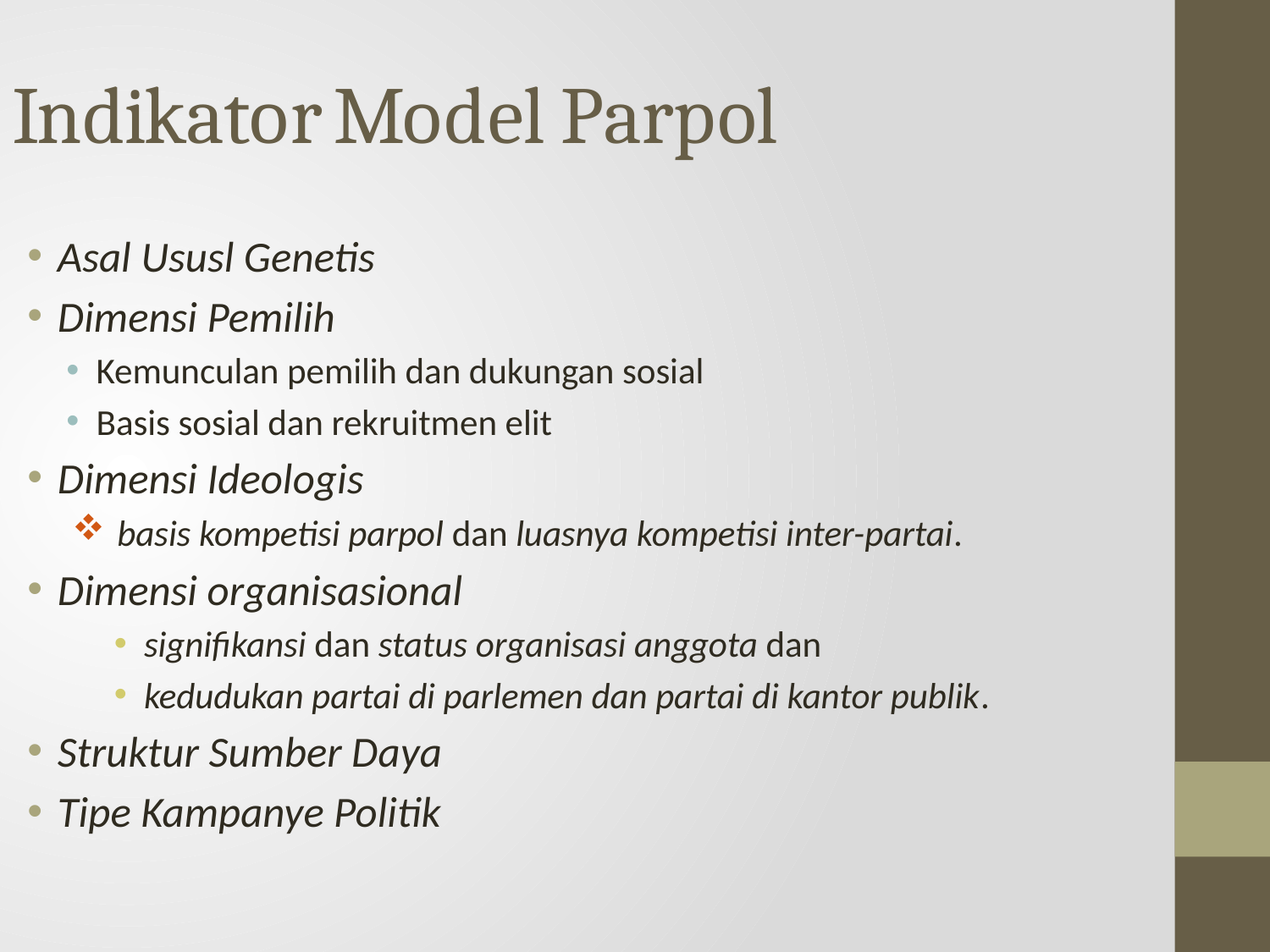

Indikator Model Parpol
Asal Ususl Genetis
Dimensi Pemilih
Kemunculan pemilih dan dukungan sosial
Basis sosial dan rekruitmen elit
Dimensi Ideologis
basis kompetisi parpol dan luasnya kompetisi inter-partai.
Dimensi organisasional
signifikansi dan status organisasi anggota dan
kedudukan partai di parlemen dan partai di kantor publik.
Struktur Sumber Daya
Tipe Kampanye Politik